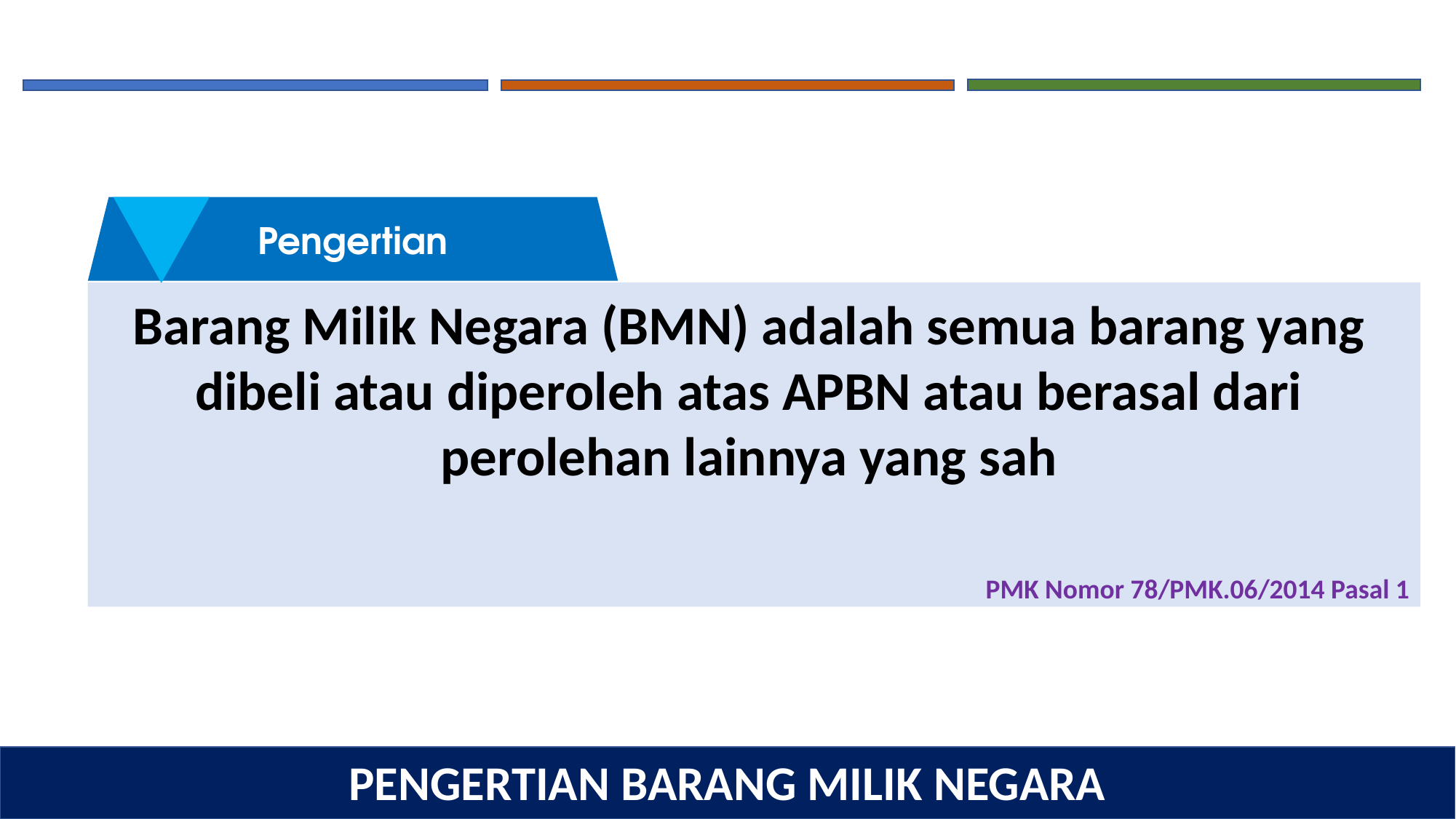

Pengertian

Barang Milik Negara (BMN) adalah semua barang yang dibeli atau diperoleh atas APBN atau berasal dari perolehan lainnya yang sah

PMK Nomor 78/PMK.06/2014 Pasal 1

PENGERTIAN BARANG MILIK NEGARA